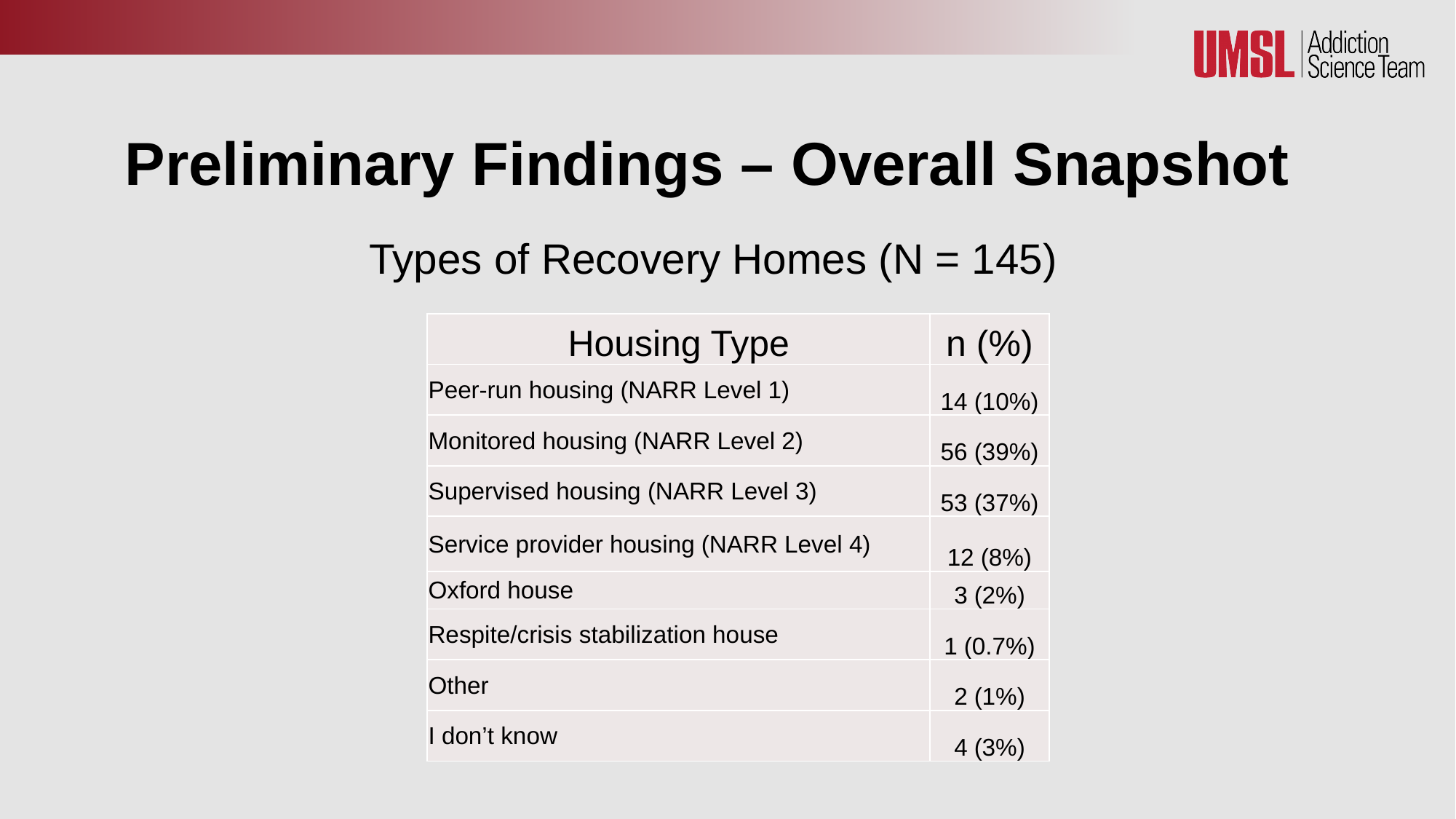

# Preliminary Findings – Overall Snapshot

Types of Recovery Homes (N = 145)

| Housing Type | n (%) |
| --- | --- |
| Peer-run housing (NARR Level 1) | 14 (10%) |
| Monitored housing (NARR Level 2) | 56 (39%) |
| Supervised housing (NARR Level 3) | 53 (37%) |
| Service provider housing (NARR Level 4) | 12 (8%) |
| Oxford house | 3 (2%) |
| Respite/crisis stabilization house | 1 (0.7%) |
| Other | 2 (1%) |
| I don’t know | 4 (3%) |